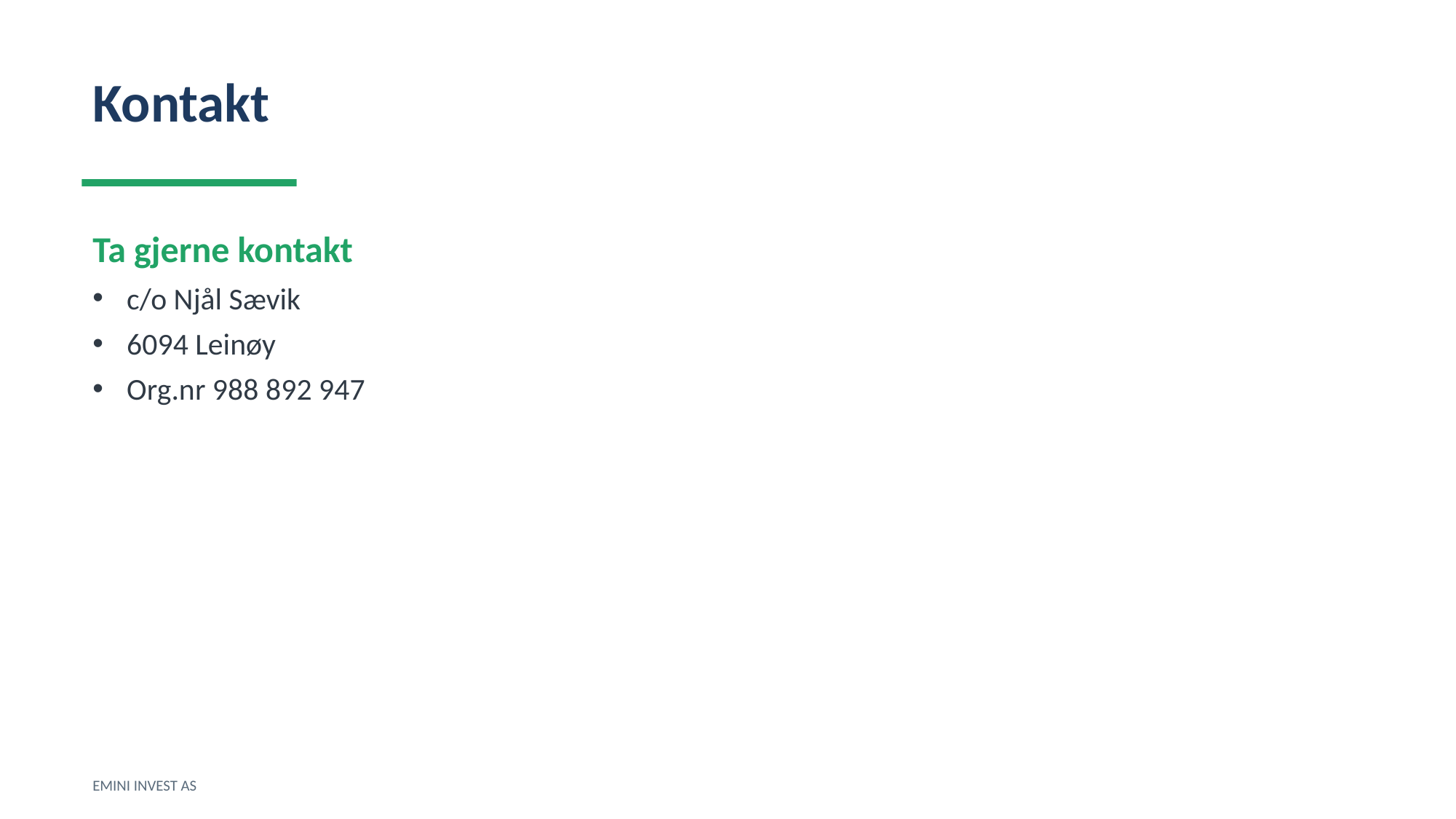

Kontakt

Ta gjerne kontakt
c/o Njål Sævik
6094 Leinøy
Org.nr 988 892 947
EMINI INVEST AS